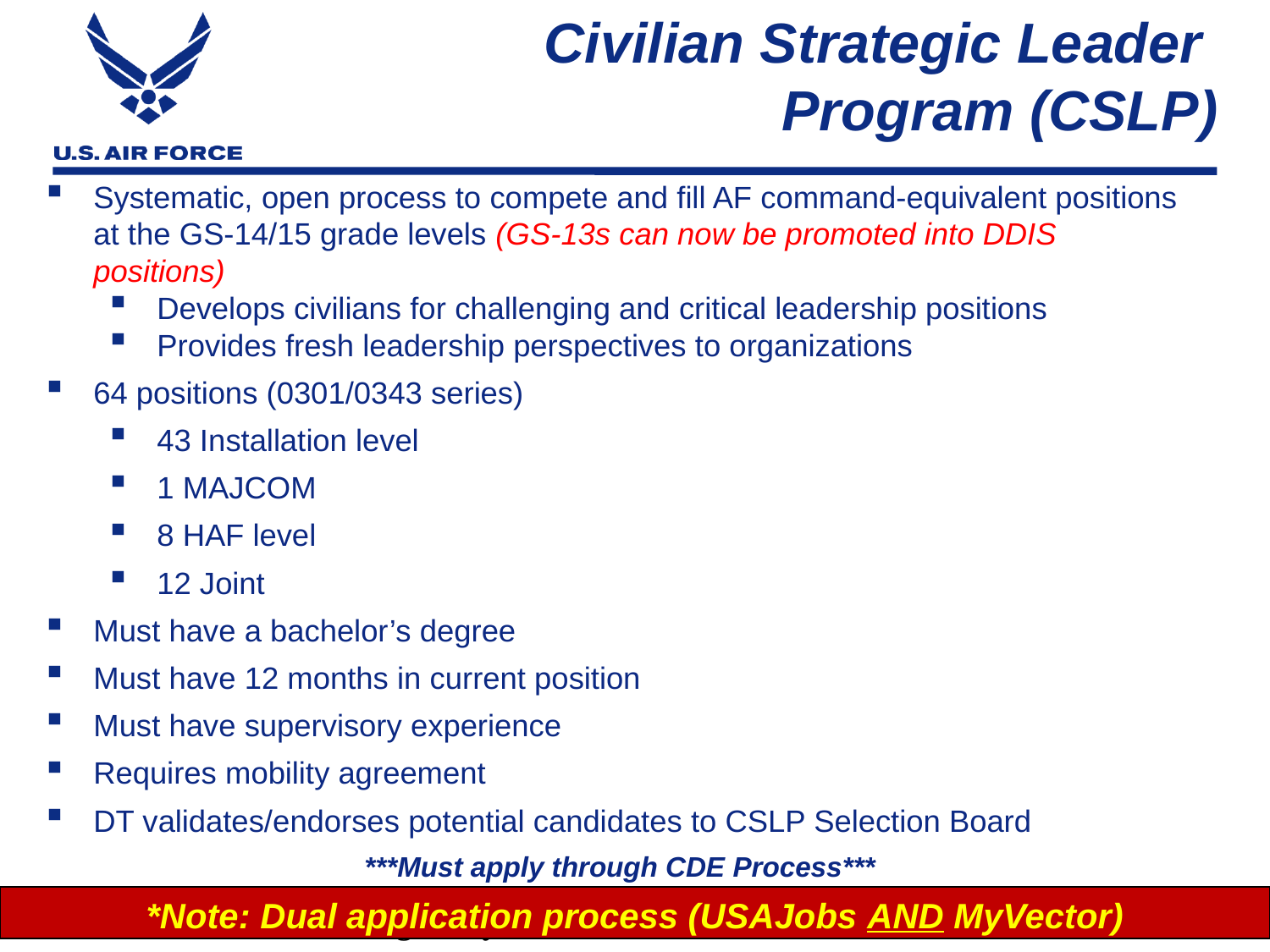

Civilian Strategic Leader
Program (CSLP)

Systematic, open process to compete and fill AF command-equivalent positions at the GS-14/15 grade levels (GS-13s can now be promoted into DDIS positions)
Develops civilians for challenging and critical leadership positions
Provides fresh leadership perspectives to organizations
64 positions (0301/0343 series)
43 Installation level
1 MAJCOM
8 HAF level
12 Joint
Must have a bachelor’s degree
Must have 12 months in current position
Must have supervisory experience
Requires mobility agreement
DT validates/endorses potential candidates to CSLP Selection Board
***Must apply through CDE Process***

*Note: Dual application process (USAJobs AND MyVector)
11